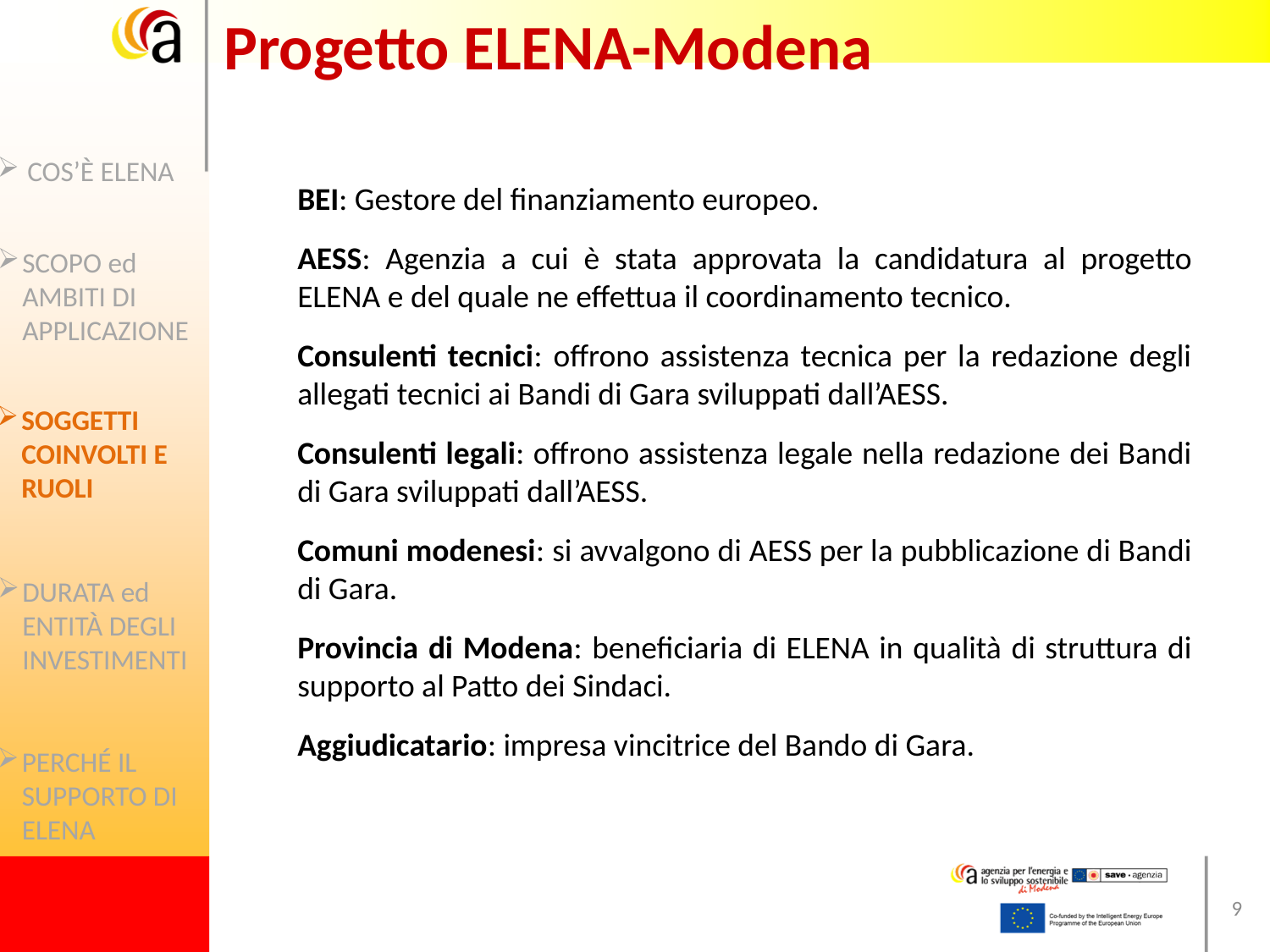

Progetto ELENA-Modena
COS’È ELENA
BEI: Gestore del finanziamento europeo.
AESS: Agenzia a cui è stata approvata la candidatura al progetto ELENA e del quale ne effettua il coordinamento tecnico.
Consulenti tecnici: offrono assistenza tecnica per la redazione degli allegati tecnici ai Bandi di Gara sviluppati dall’AESS.
Consulenti legali: offrono assistenza legale nella redazione dei Bandi di Gara sviluppati dall’AESS.
Comuni modenesi: si avvalgono di AESS per la pubblicazione di Bandi di Gara.
Provincia di Modena: beneficiaria di ELENA in qualità di struttura di supporto al Patto dei Sindaci.
Aggiudicatario: impresa vincitrice del Bando di Gara.
SCOPO ed
AMBITI DI APPLICAZIONE
SOGGETTI COINVOLTI E RUOLI
DURATA ed
ENTITÀ DEGLI INVESTIMENTI
PERCHÉ IL SUPPORTO DI ELENA
9